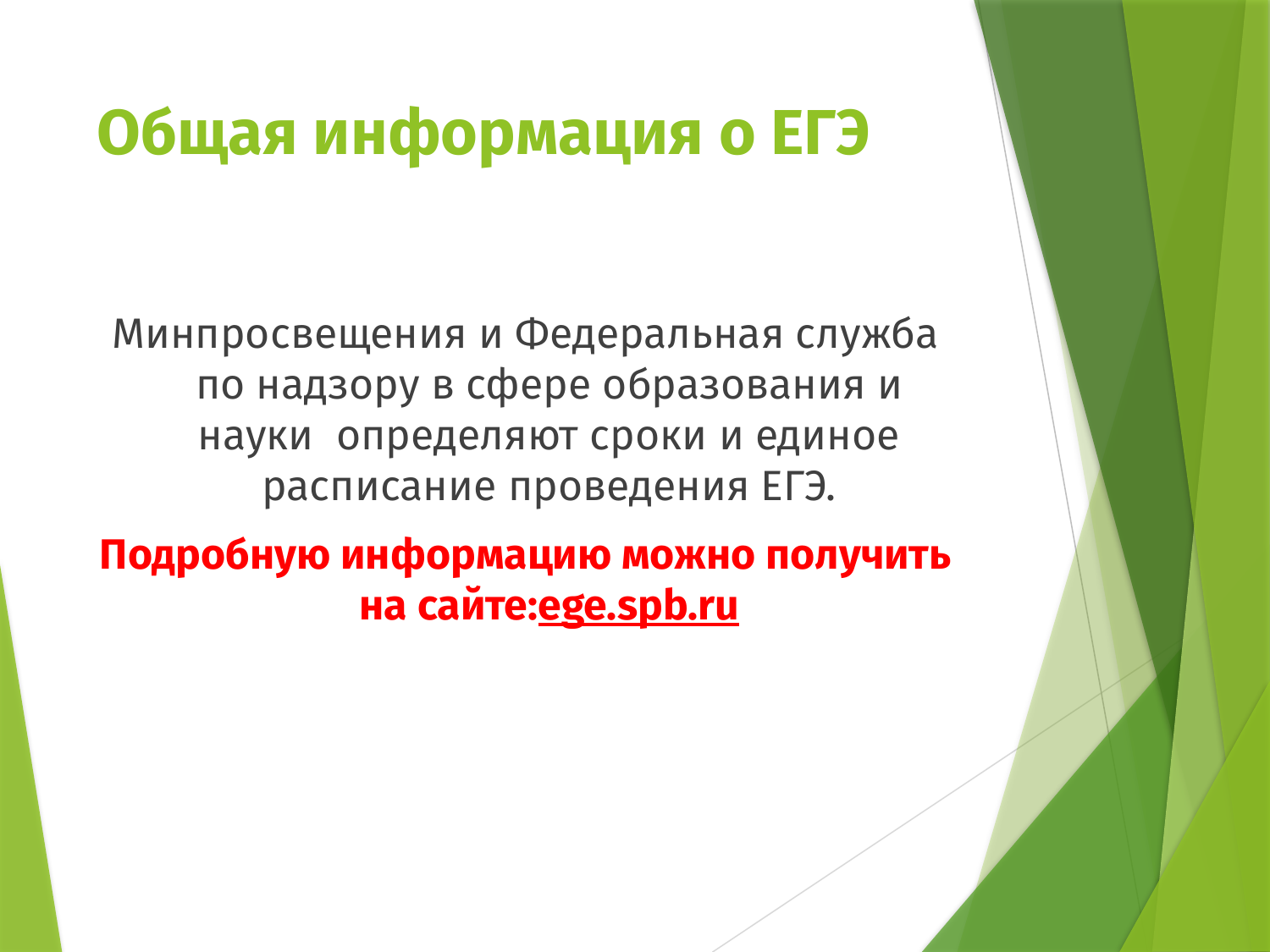

# Общая информация о ЕГЭ
Минпросвещения и Федеральная служба по надзору в сфере образования и науки  определяют сроки и единое расписание проведения ЕГЭ.
Подробную информацию можно получить на сайте:ege.spb.ru